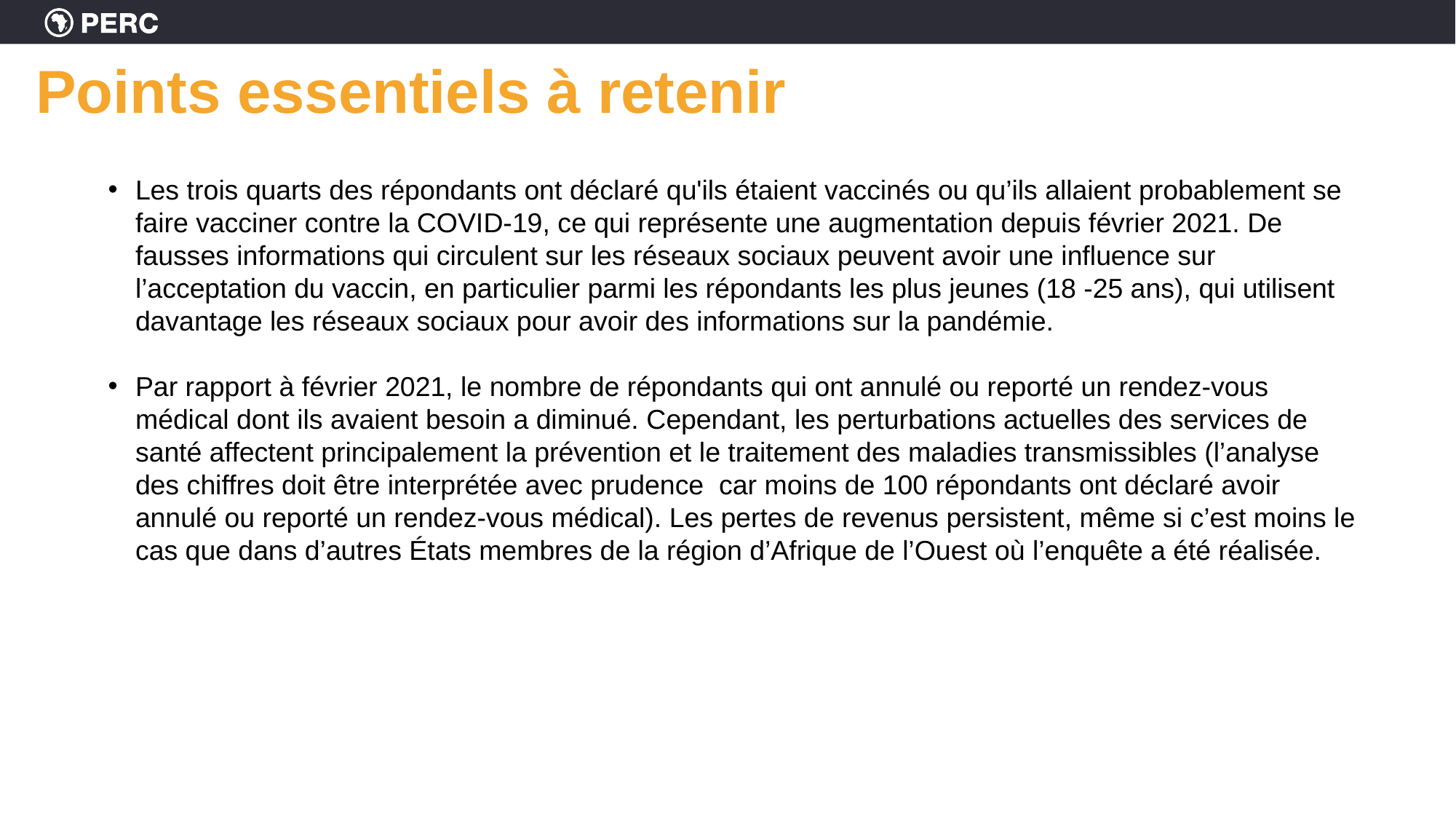

# Points essentiels à retenir

Les trois quarts des répondants ont déclaré qu'ils étaient vaccinés ou qu’ils allaient probablement se faire vacciner contre la COVID-19, ce qui représente une augmentation depuis février 2021. De fausses informations qui circulent sur les réseaux sociaux peuvent avoir une influence sur l’acceptation du vaccin, en particulier parmi les répondants les plus jeunes (18 -25 ans), qui utilisent davantage les réseaux sociaux pour avoir des informations sur la pandémie.

Par rapport à février 2021, le nombre de répondants qui ont annulé ou reporté un rendez-vous médical dont ils avaient besoin a diminué. Cependant, les perturbations actuelles des services de santé affectent principalement la prévention et le traitement des maladies transmissibles (l’analyse des chiffres doit être interprétée avec prudence  car moins de 100 répondants ont déclaré avoir annulé ou reporté un rendez-vous médical). Les pertes de revenus persistent, même si c’est moins le cas que dans d’autres États membres de la région d’Afrique de l’Ouest où l’enquête a été réalisée.